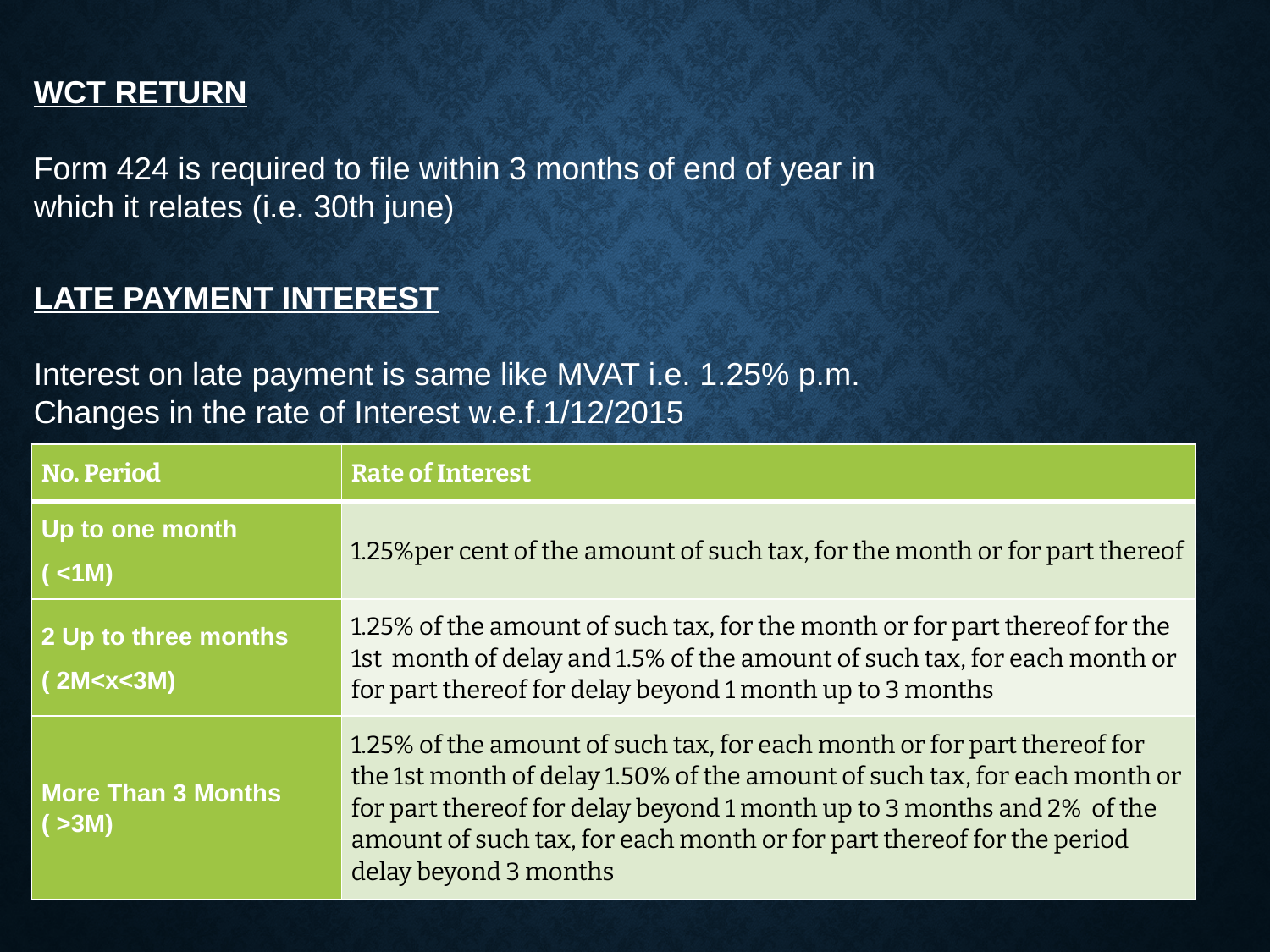

WCT RETURN

Form 424 is required to file within 3 months of end of year in which it relates (i.e. 30th june)

LATE PAYMENT INTEREST

Interest on late payment is same like MVAT i.e. 1.25% p.m. Changes in the rate of Interest w.e.f.1/12/2015

| No. Period | Rate of Interest |
| --- | --- |
| Up to one month ( <1M) | 1.25%per cent of the amount of such tax, for the month or for part thereof |
| 2 Up to three months ( 2M<x<3M) | 1.25% of the amount of such tax, for the month or for part thereof for the 1st month of delay and 1.5% of the amount of such tax, for each month or for part thereof for delay beyond 1 month up to 3 months |
| More Than 3 Months ( >3M) | 1.25% of the amount of such tax, for each month or for part thereof for the 1st month of delay 1.50% of the amount of such tax, for each month or for part thereof for delay beyond 1 month up to 3 months and 2% of the amount of such tax, for each month or for part thereof for the period delay beyond 3 months |